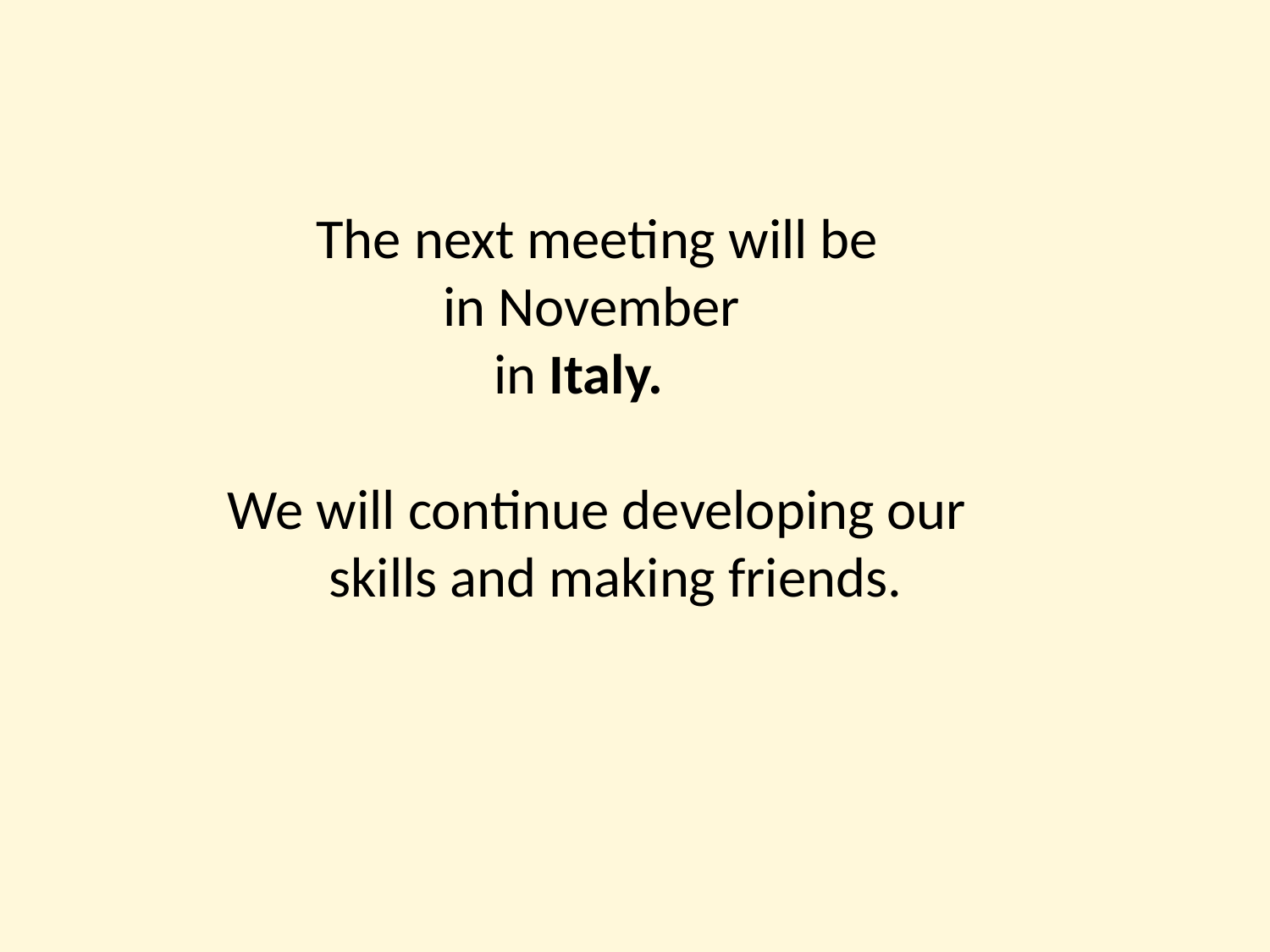

The next meeting will be
                 in November
                     in Italy.
We will continue developing our
        skills and making friends.